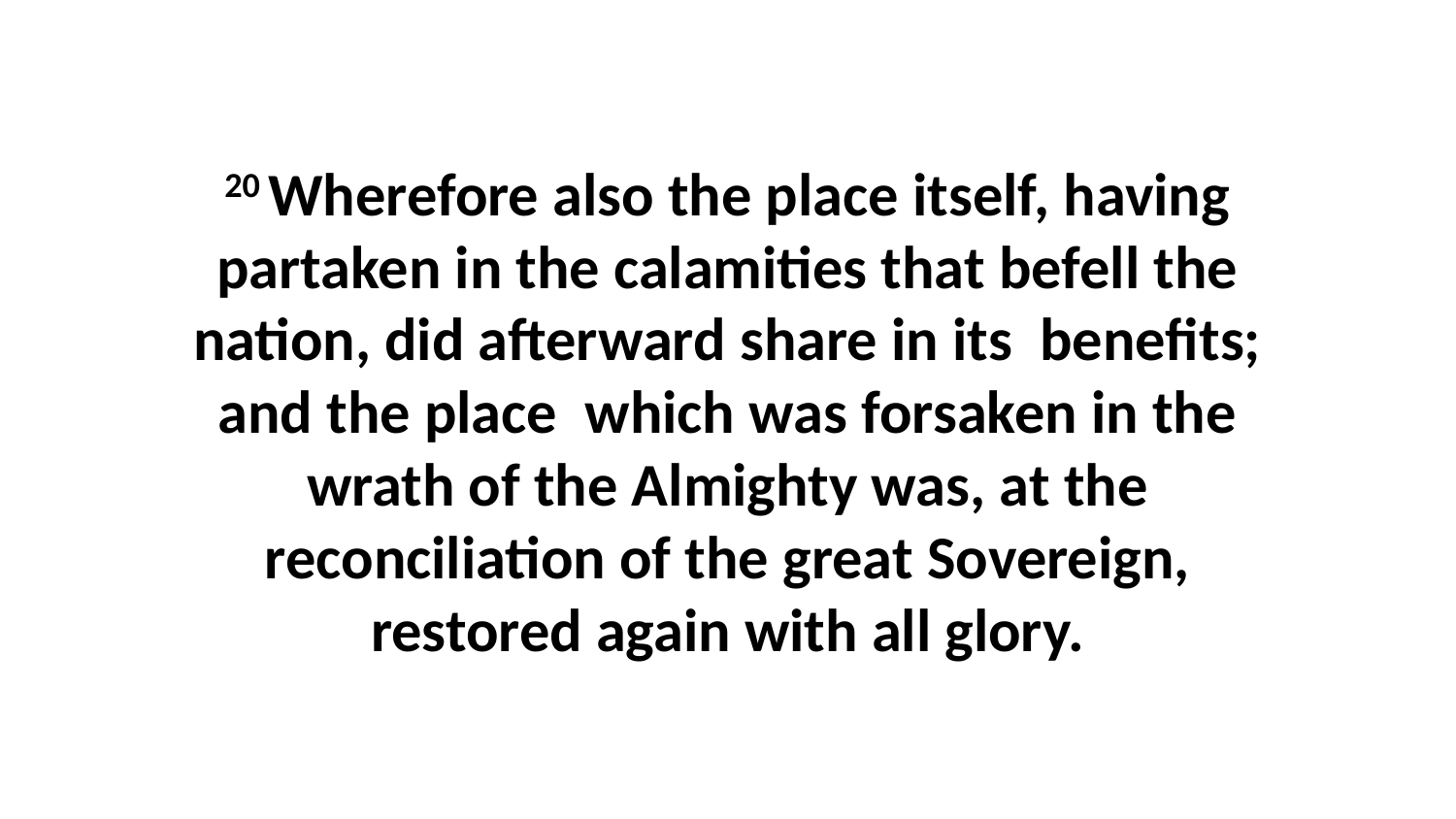

20 Wherefore also the place itself, having partaken in the calamities that befell the nation, did afterward share in its  benefits; and the place  which was forsaken in the wrath of the Almighty was, at the reconciliation of the great Sovereign, restored again with all glory.